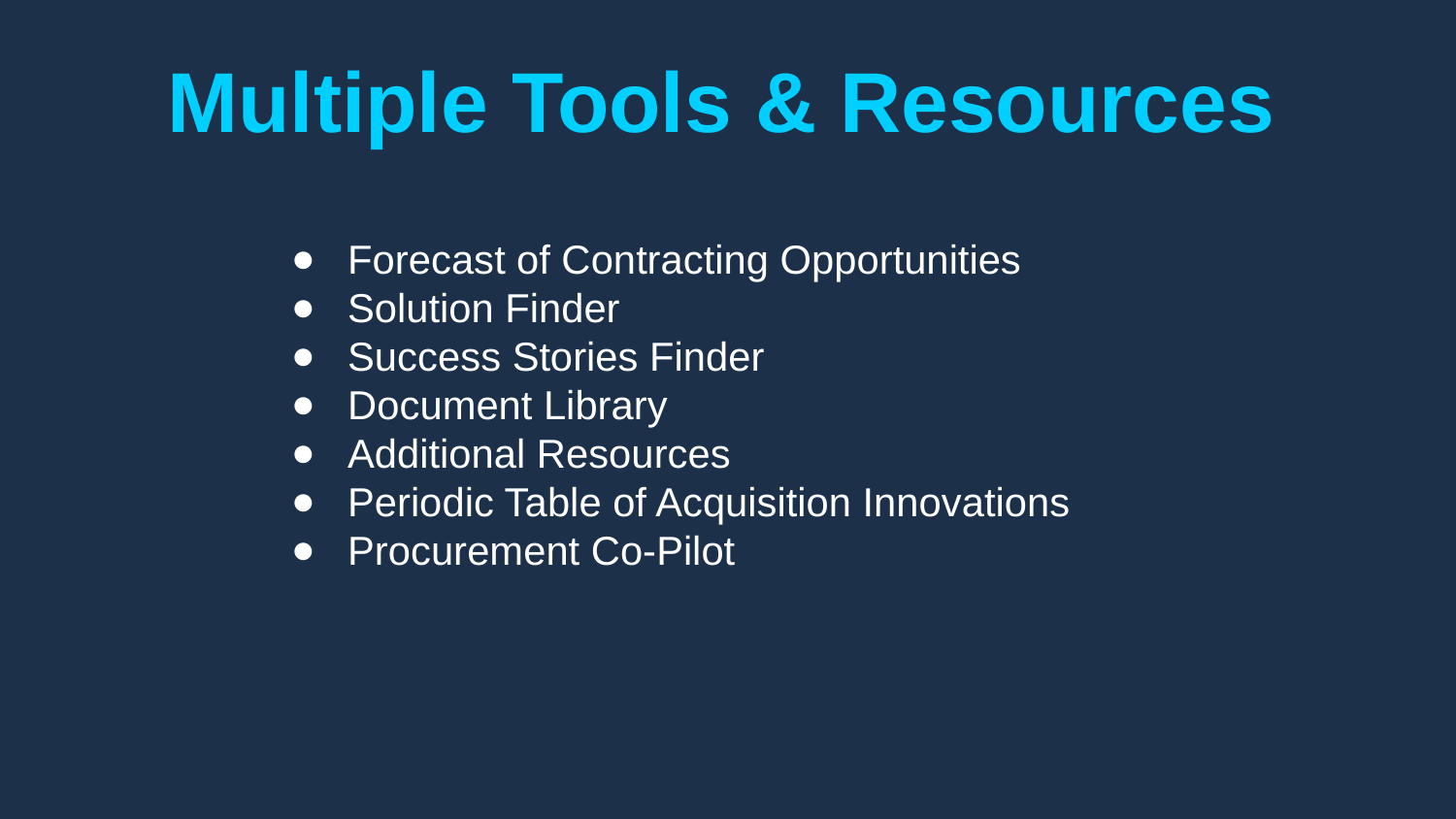

Multiple Tools & Resources
Forecast of Contracting Opportunities
Solution Finder
Success Stories Finder
Document Library
Additional Resources
Periodic Table of Acquisition Innovations
Procurement Co-Pilot